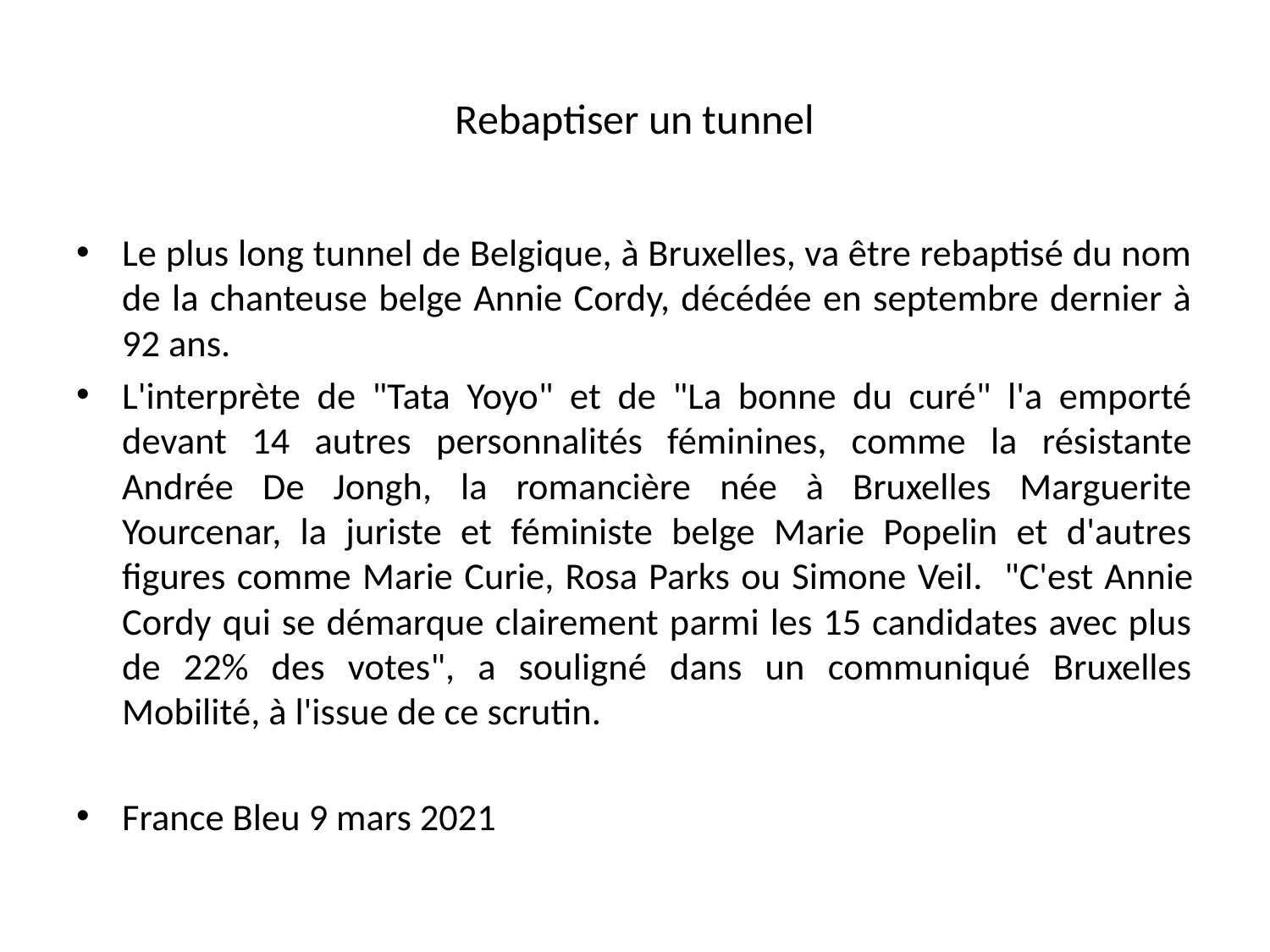

# Rebaptiser un tunnel
Le plus long tunnel de Belgique, à Bruxelles, va être rebaptisé du nom de la chanteuse belge Annie Cordy, décédée en septembre dernier à 92 ans.
L'interprète de "Tata Yoyo" et de "La bonne du curé" l'a emporté devant 14 autres personnalités féminines, comme la résistante Andrée De Jongh, la romancière née à Bruxelles Marguerite Yourcenar, la juriste et féministe belge Marie Popelin et d'autres figures comme Marie Curie, Rosa Parks ou Simone Veil.  "C'est Annie Cordy qui se démarque clairement parmi les 15 candidates avec plus de 22% des votes", a souligné dans un communiqué Bruxelles Mobilité, à l'issue de ce scrutin.

France Bleu 9 mars 2021